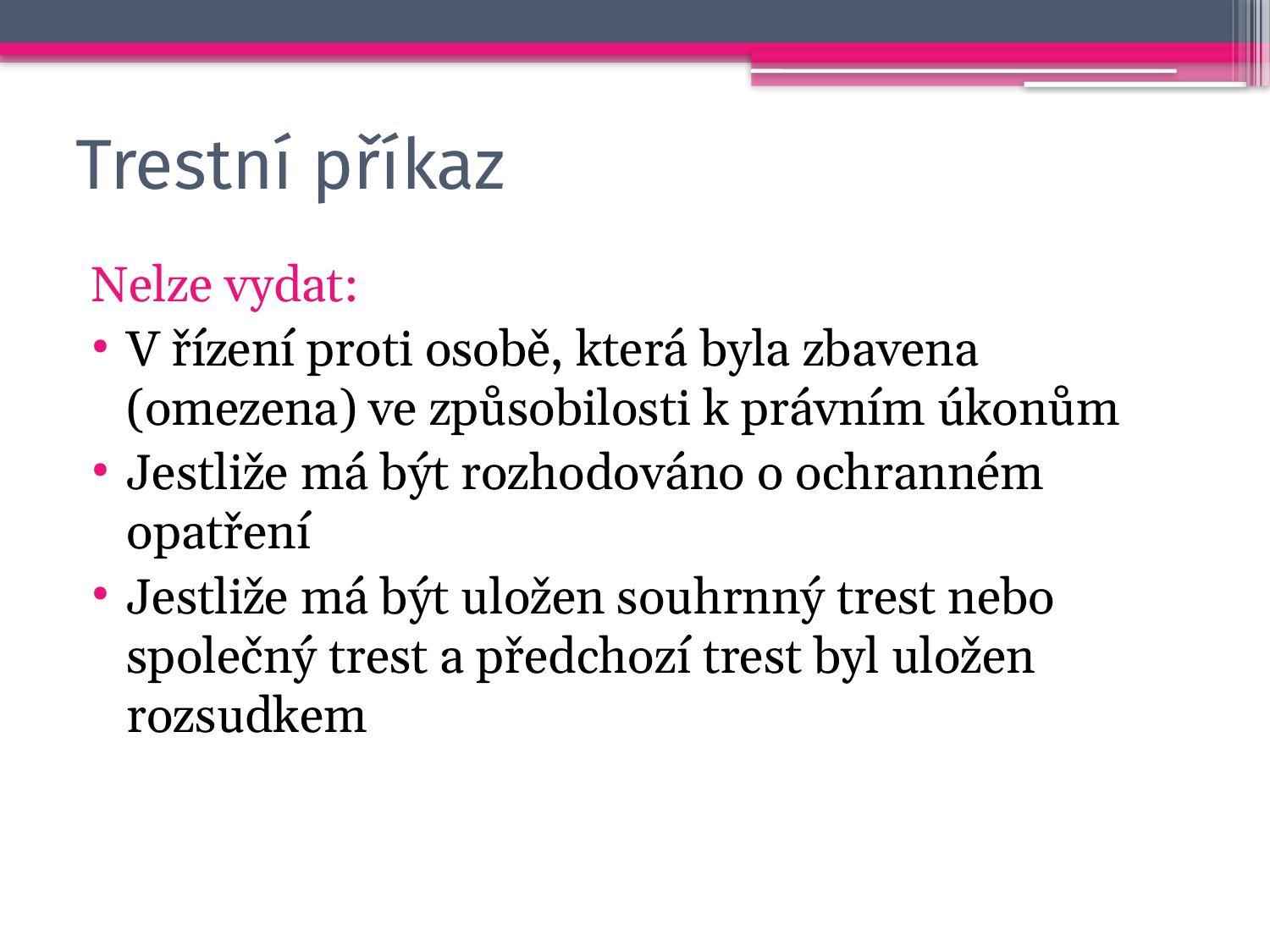

# Trestní příkaz
Nelze vydat:
V řízení proti osobě, která byla zbavena (omezena) ve způsobilosti k právním úkonům
Jestliže má být rozhodováno o ochranném opatření
Jestliže má být uložen souhrnný trest nebo společný trest a předchozí trest byl uložen rozsudkem